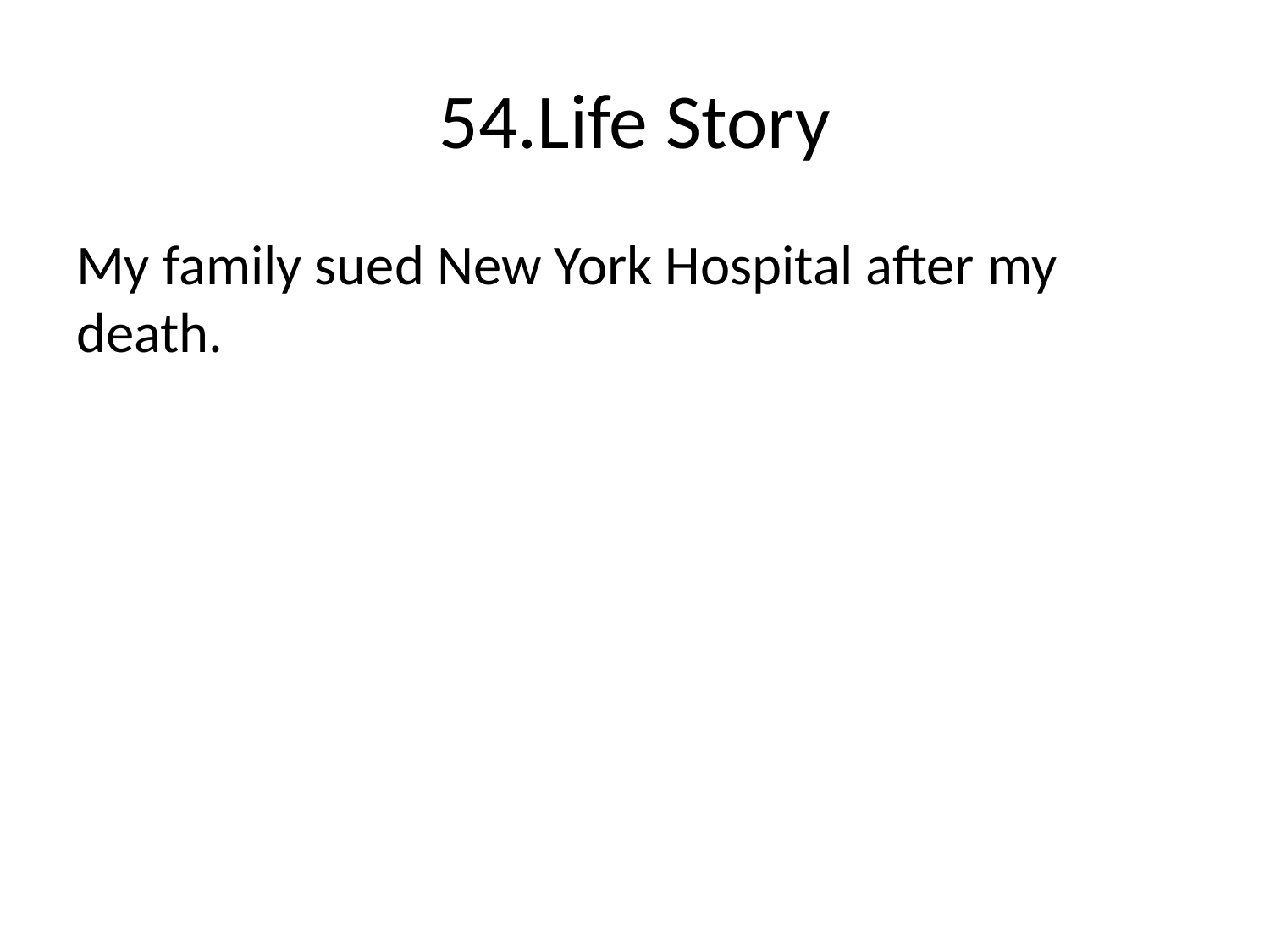

# 54.Life Story
My family sued New York Hospital after my death.